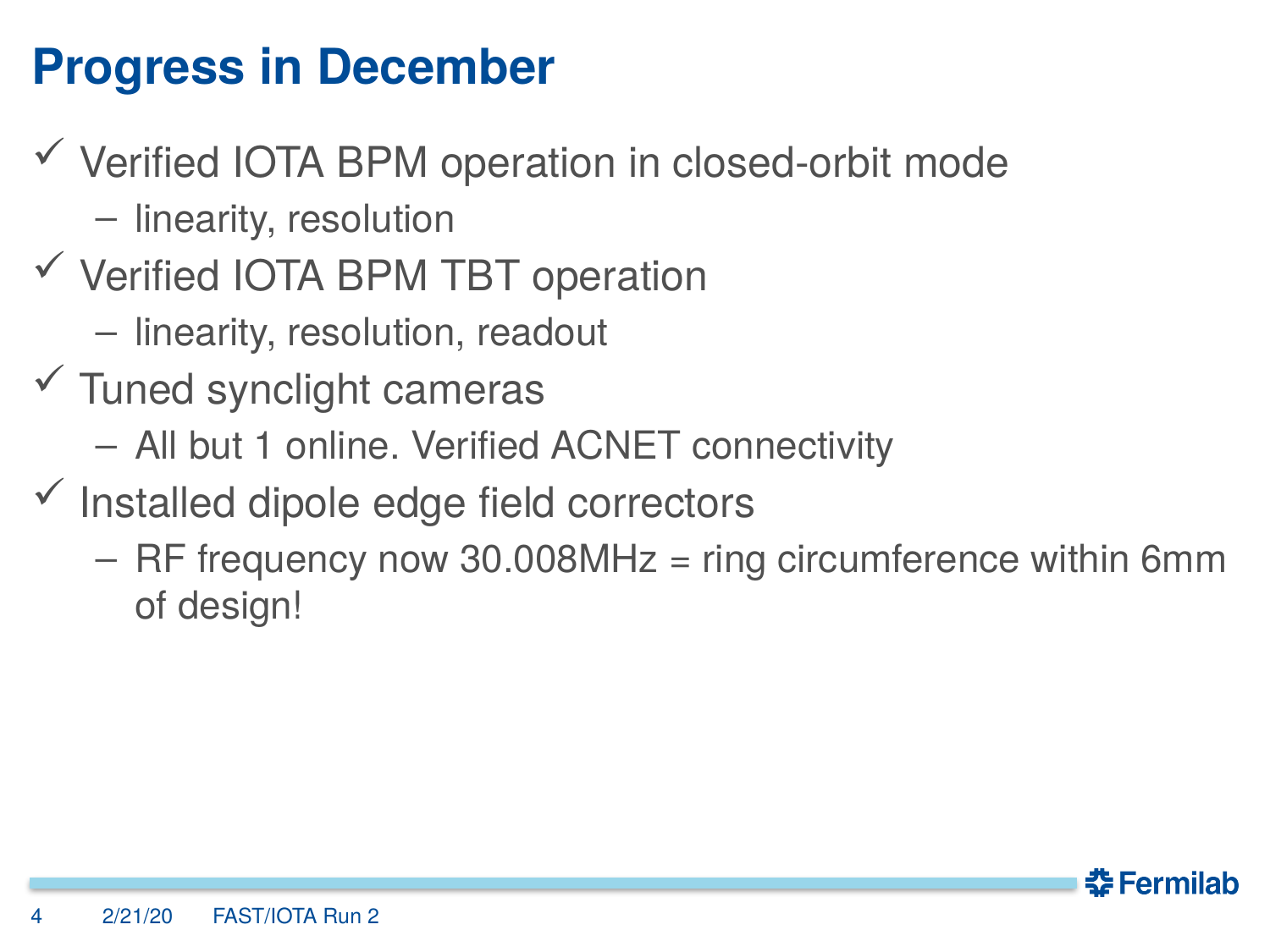

# Progress in December
Verified IOTA BPM operation in closed-orbit mode
linearity, resolution
Verified IOTA BPM TBT operation
linearity, resolution, readout
Tuned synclight cameras
All but 1 online. Verified ACNET connectivity
Installed dipole edge field correctors
RF frequency now 30.008MHz = ring circumference within 6mm of design!
4
2/21/20
FAST/IOTA Run 2